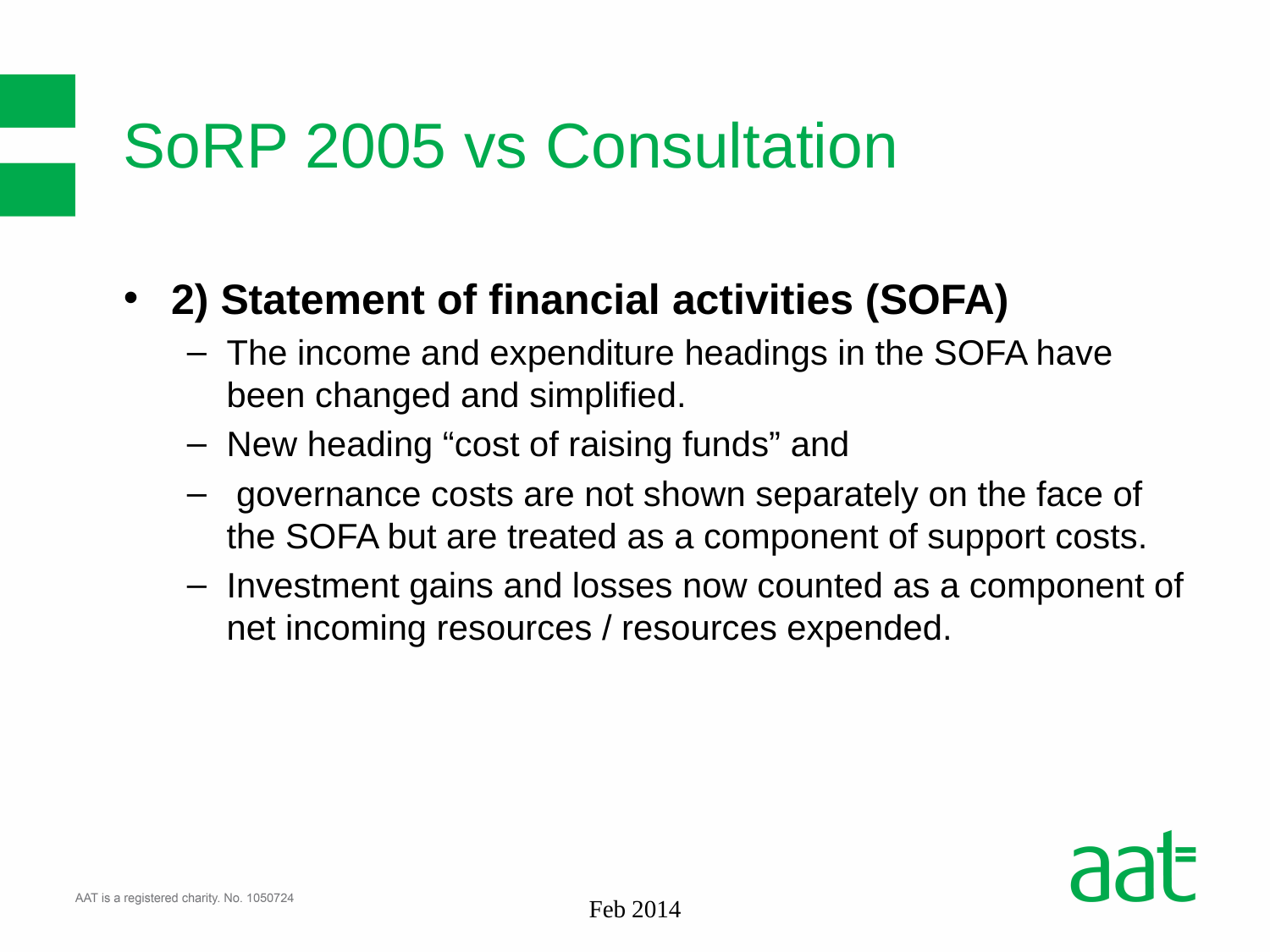

# SoRP 2005 vs Consultation
2) Statement of financial activities (SOFA)
The income and expenditure headings in the SOFA have been changed and simplified.
New heading “cost of raising funds” and
 governance costs are not shown separately on the face of the SOFA but are treated as a component of support costs.
Investment gains and losses now counted as a component of net incoming resources / resources expended.

Feb 2014